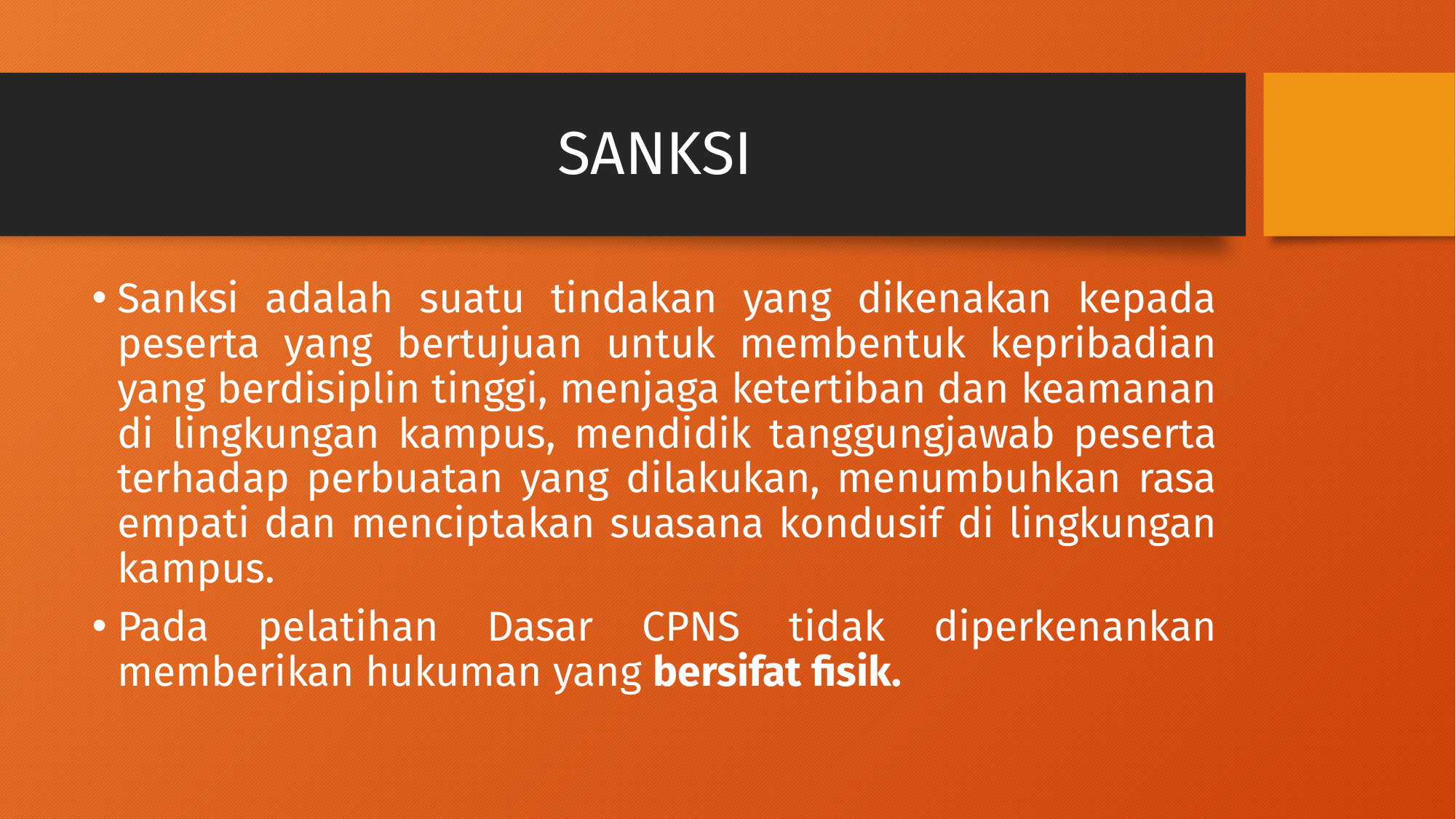

# SANKSI
Sanksi adalah suatu tindakan yang dikenakan kepada peserta yang bertujuan untuk membentuk kepribadian yang berdisiplin tinggi, menjaga ketertiban dan keamanan di lingkungan kampus, mendidik tanggungjawab peserta terhadap perbuatan yang dilakukan, menumbuhkan rasa empati dan menciptakan suasana kondusif di lingkungan kampus.
Pada pelatihan Dasar CPNS tidak diperkenankan memberikan hukuman yang bersifat fisik.